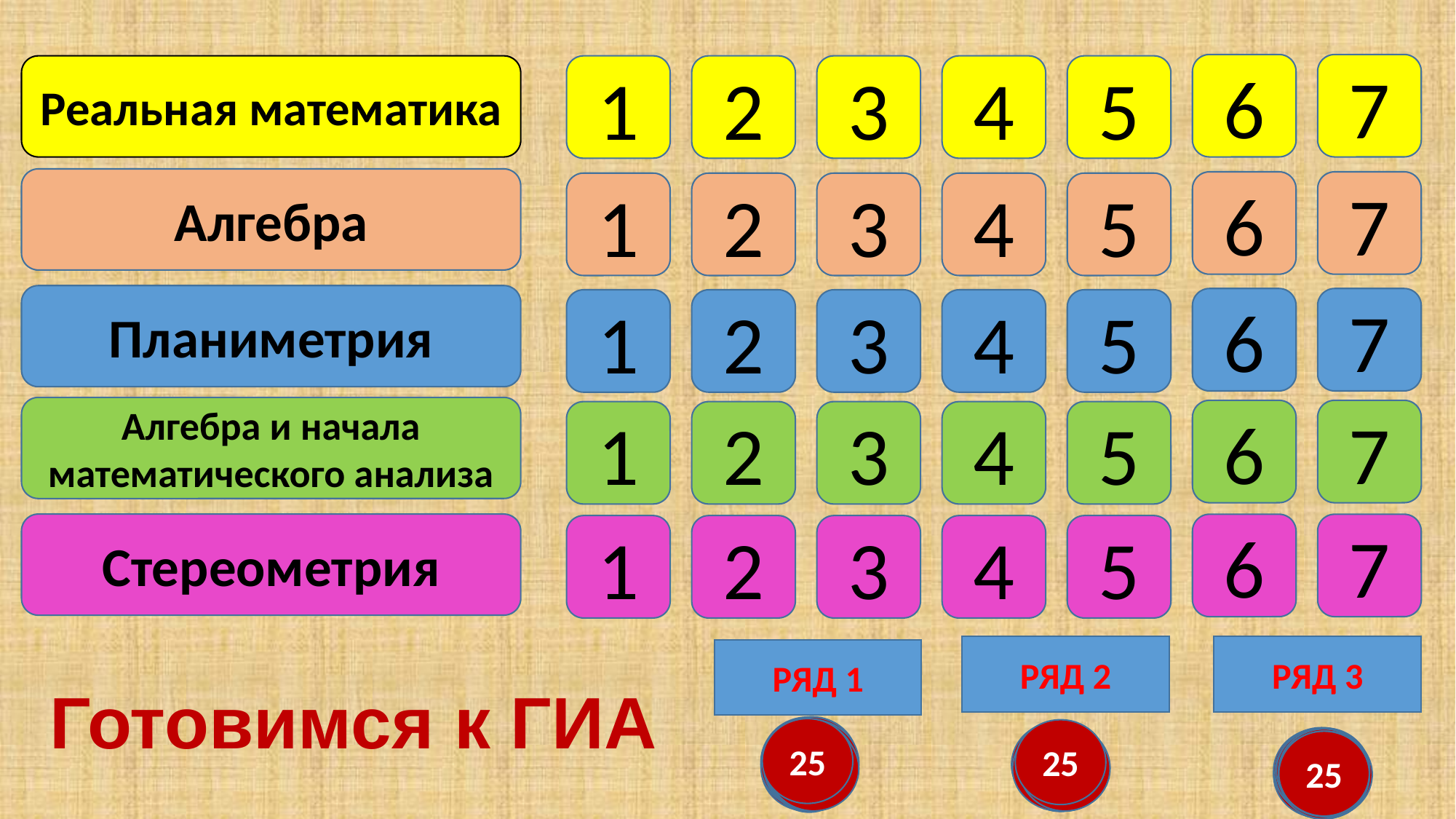

6
7
Реальная математика
1
2
3
4
5
Алгебра
6
7
1
2
3
4
5
Планиметрия
6
7
1
2
3
4
5
Алгебра и начала математического анализа
6
7
1
2
3
4
5
Стереометрия
6
7
1
2
3
4
5
РЯД 2
РЯД 3
РЯД 1
Готовимся к ГИА
5
7
8
4
25
6
1
11
9
25
13
15
3
10
14
12
4
5
2
6
19
9
14
2
16
3
7
12
22
17
23
20

16
1
13
11
18
23
21
10

21
24
22
20
24
17
15
19
8
18
9
8
14
4

16
17
3
15
11
5
19
25
23
13
21
7
22
2
20
1